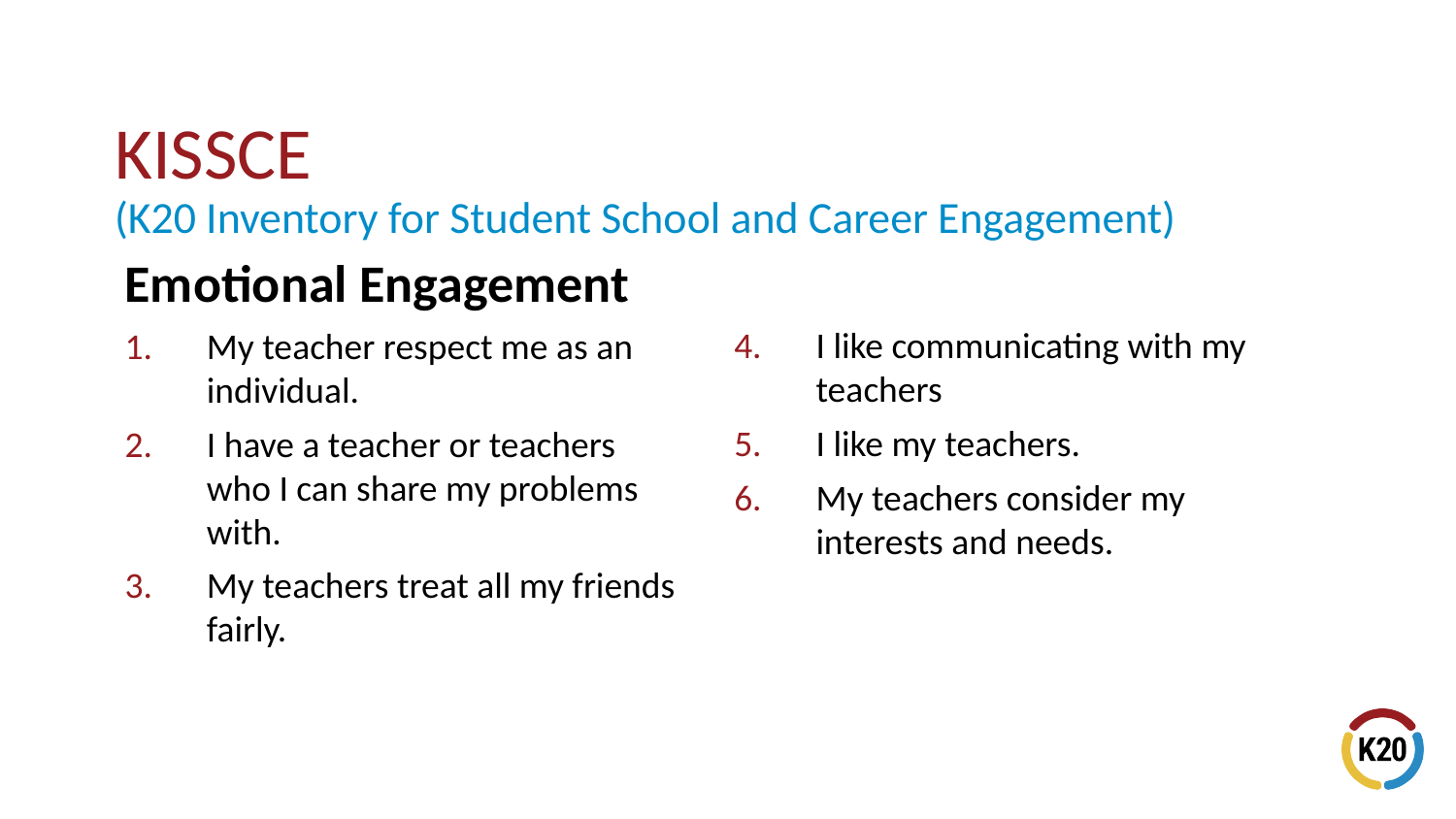

KISSCE
(K20 Inventory for Student School and Career Engagement)
Emotional Engagement
My teacher respect me as an individual.
I have a teacher or teachers who I can share my problems with.
My teachers treat all my friends fairly.

I like communicating with my teachers
I like my teachers.
My teachers consider my interests and needs.